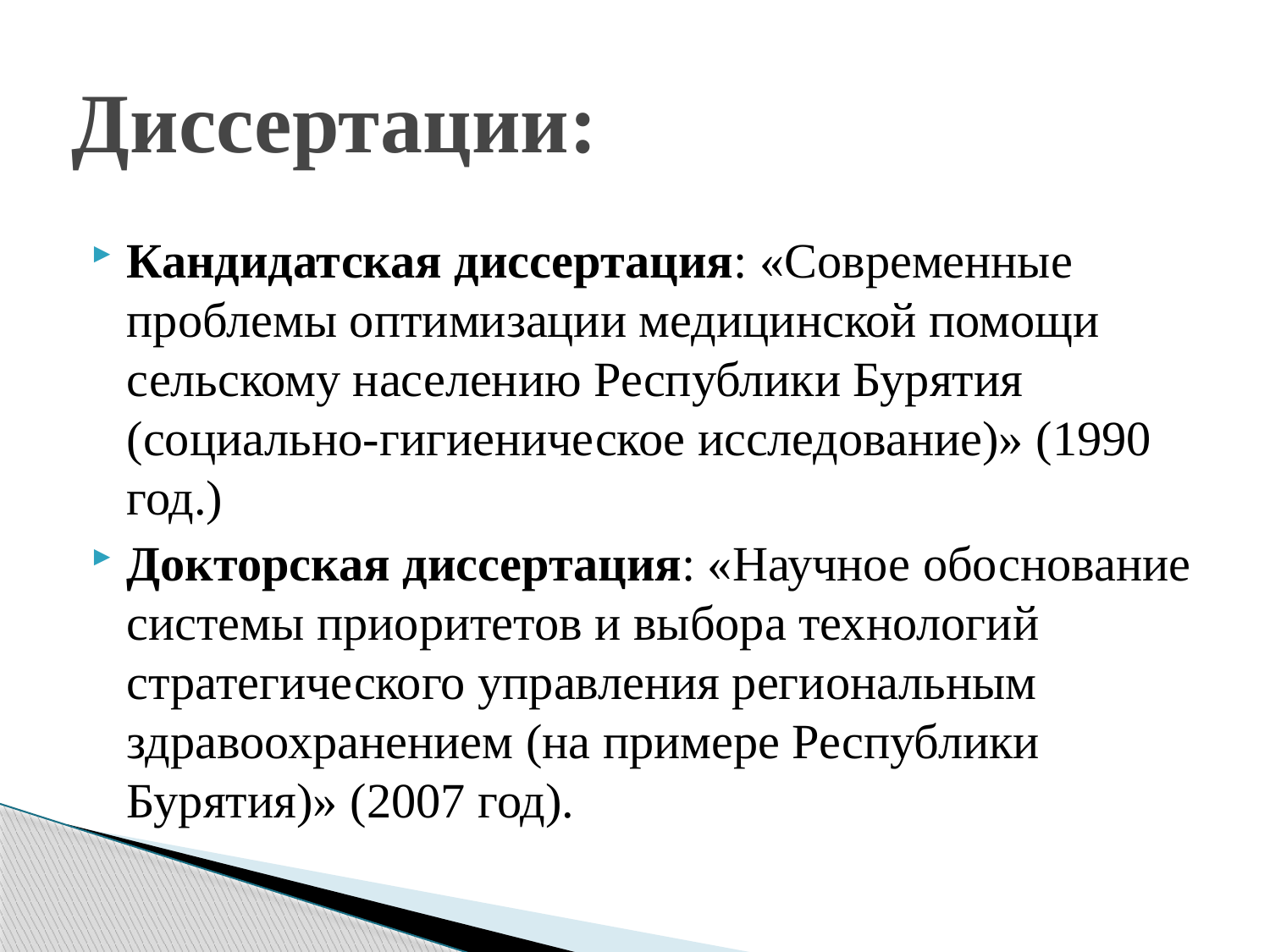

# Диссертации:
Кандидатская диссертация: «Современные проблемы оптимизации медицинской помощи сельскому населению Республики Бурятия (социально-гигиеническое исследование)» (1990 год.)
Докторская диссертация: «Научное обоснование системы приоритетов и выбора технологий стратегического управления региональным здравоохранением (на примере Республики Бурятия)» (2007 год).